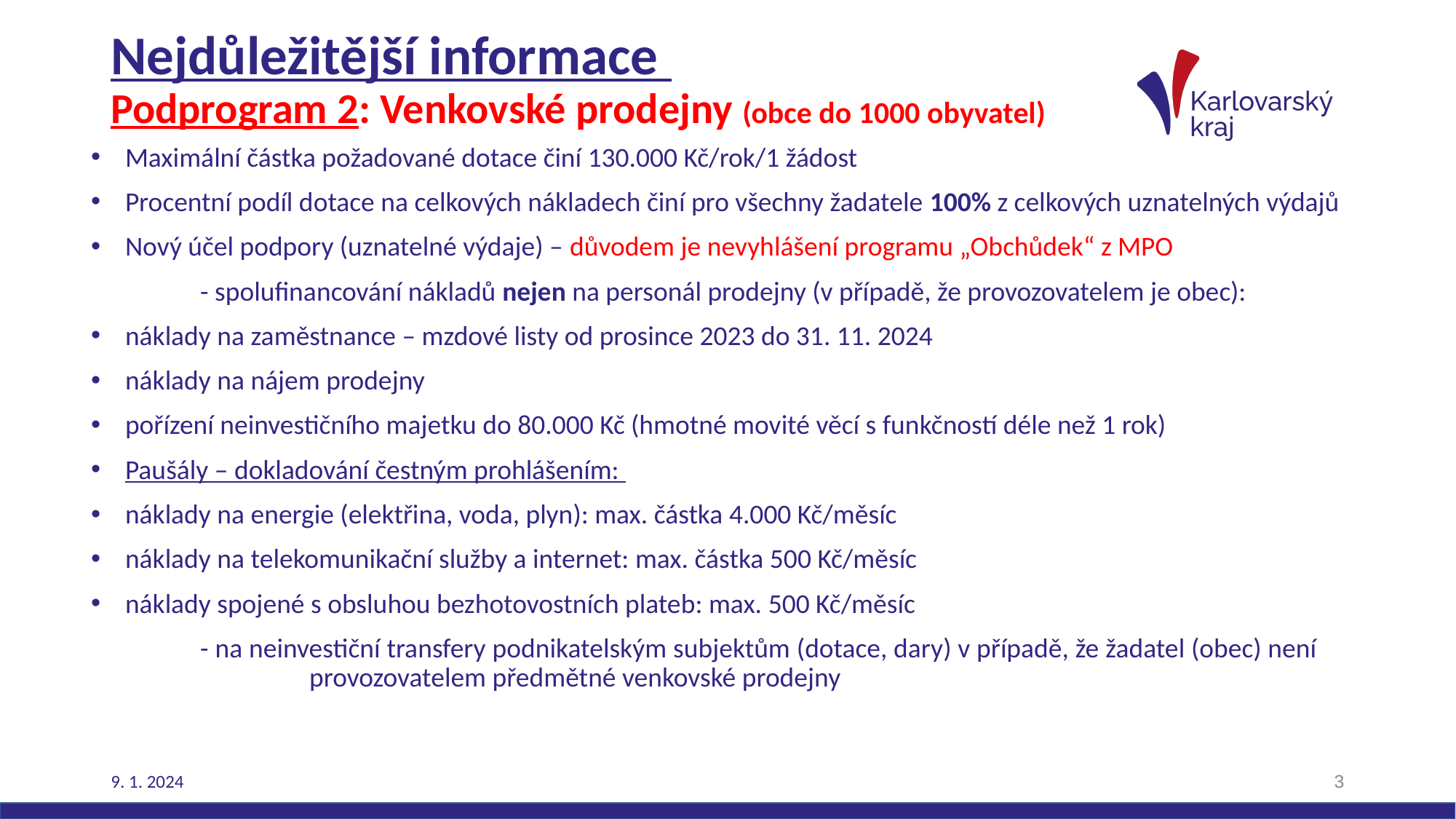

# Nejdůležitější informace Podprogram 2: Venkovské prodejny (obce do 1000 obyvatel)
Maximální částka požadované dotace činí 130.000 Kč/rok/1 žádost
Procentní podíl dotace na celkových nákladech činí pro všechny žadatele 100% z celkových uznatelných výdajů
Nový účel podpory (uznatelné výdaje) – důvodem je nevyhlášení programu „Obchůdek“ z MPO
	- spolufinancování nákladů nejen na personál prodejny (v případě, že provozovatelem je obec):
náklady na zaměstnance – mzdové listy od prosince 2023 do 31. 11. 2024
náklady na nájem prodejny
pořízení neinvestičního majetku do 80.000 Kč (hmotné movité věcí s funkčností déle než 1 rok)
Paušály – dokladování čestným prohlášením:
náklady na energie (elektřina, voda, plyn): max. částka 4.000 Kč/měsíc
náklady na telekomunikační služby a internet: max. částka 500 Kč/měsíc
náklady spojené s obsluhou bezhotovostních plateb: max. 500 Kč/měsíc
	- na neinvestiční transfery podnikatelským subjektům (dotace, dary) v případě, že žadatel (obec) není                                 	provozovatelem předmětné venkovské prodejny

9. 1. 2024
3